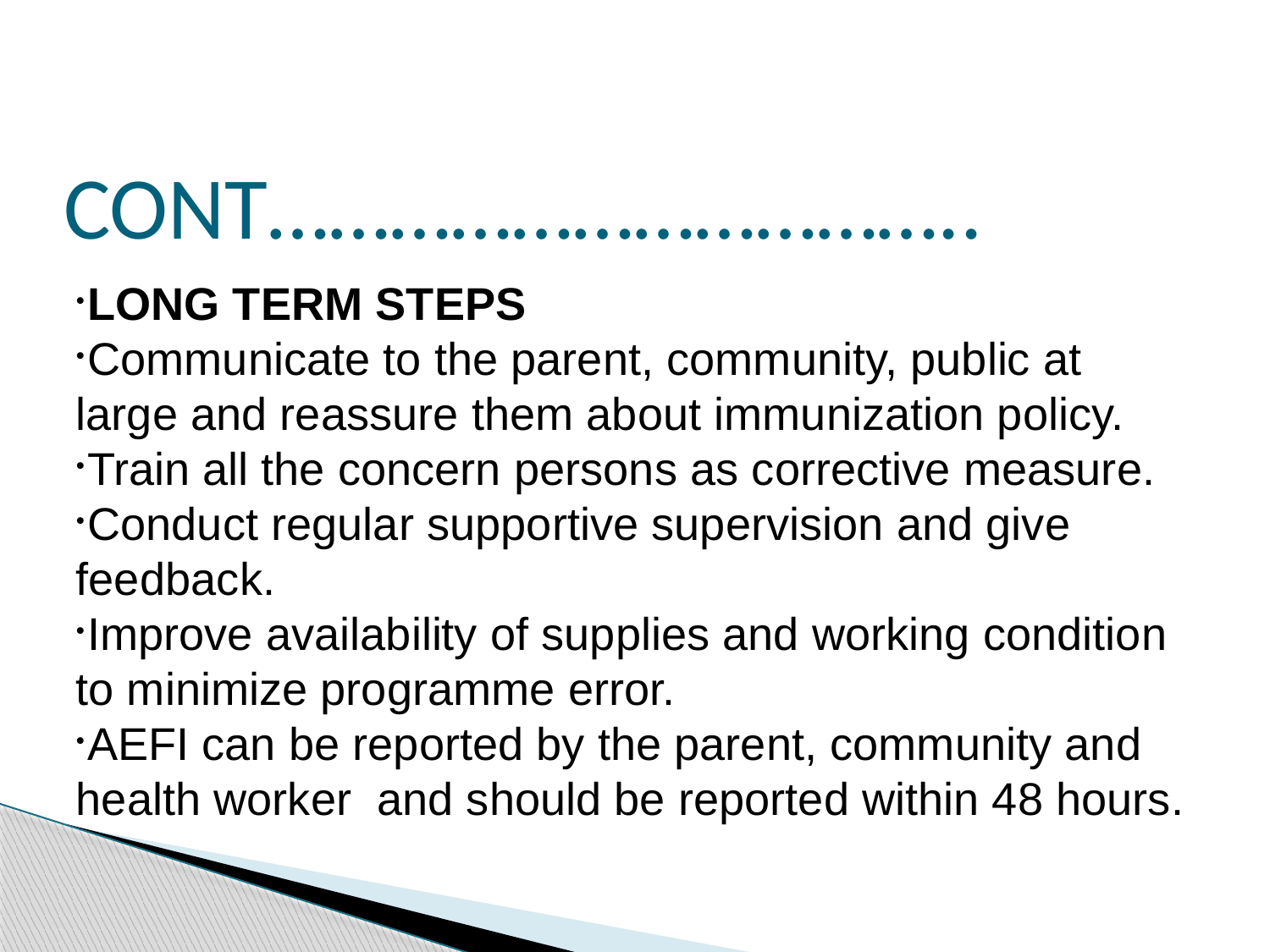

CONT……………………………..
LONG TERM STEPS
Communicate to the parent, community, public at large and reassure them about immunization policy.
Train all the concern persons as corrective measure.
Conduct regular supportive supervision and give feedback.
Improve availability of supplies and working condition to minimize programme error.
AEFI can be reported by the parent, community and health worker  and should be reported within 48 hours.